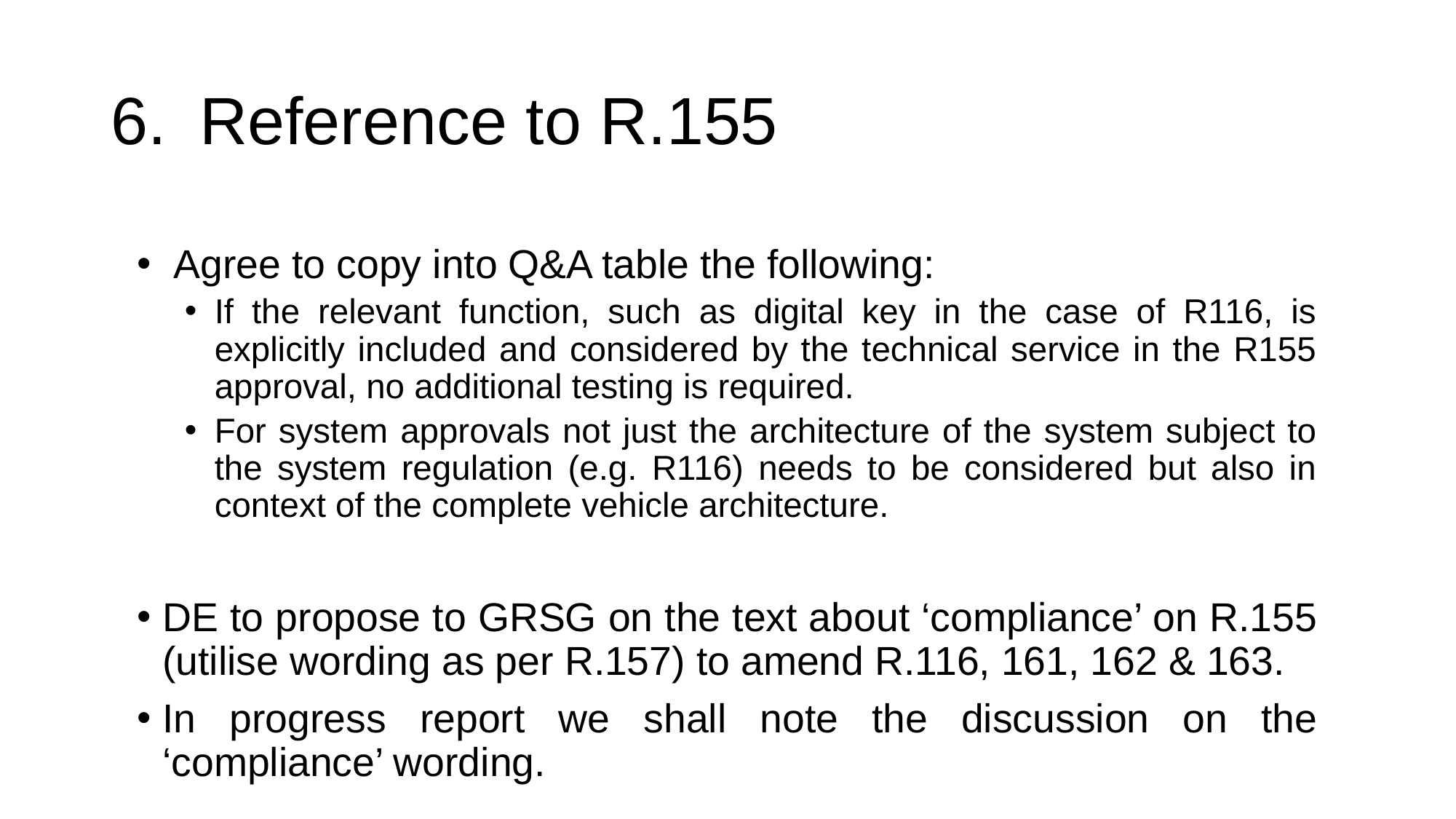

# Reference to R.155
 Agree to copy into Q&A table the following:
If the relevant function, such as digital key in the case of R116, is explicitly included and considered by the technical service in the R155 approval, no additional testing is required.
For system approvals not just the architecture of the system subject to the system regulation (e.g. R116) needs to be considered but also in context of the complete vehicle architecture.

DE to propose to GRSG on the text about ‘compliance’ on R.155 (utilise wording as per R.157) to amend R.116, 161, 162 & 163.
In progress report we shall note the discussion on the ‘compliance’ wording.